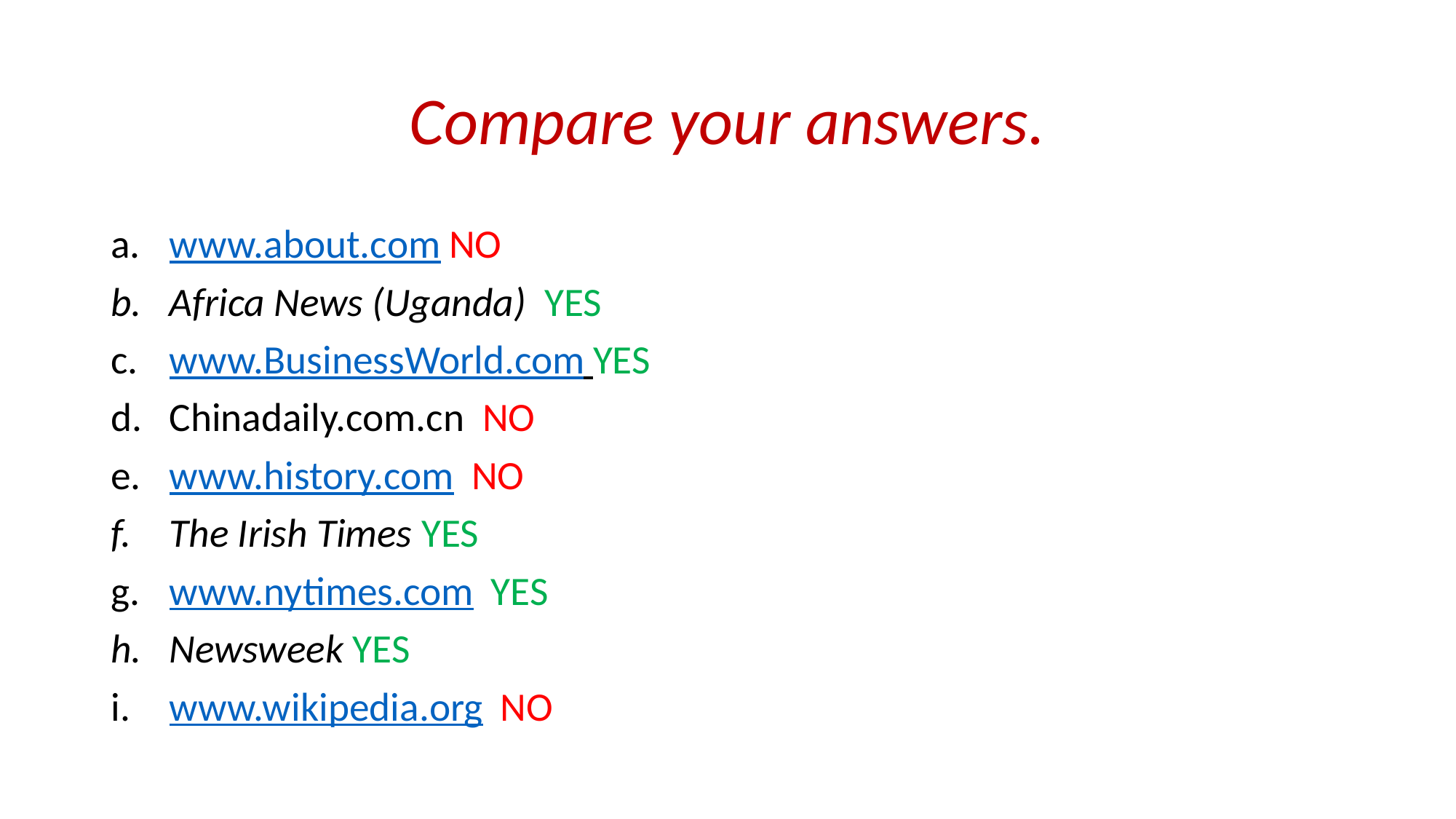

# Compare your answers.
www.about.com NO
Africa News (Uganda)  YES
www.BusinessWorld.com YES
Chinadaily.com.cn  NO
www.history.com  NO
The Irish Times YES
www.nytimes.com  YES
Newsweek YES
www.wikipedia.org  NO